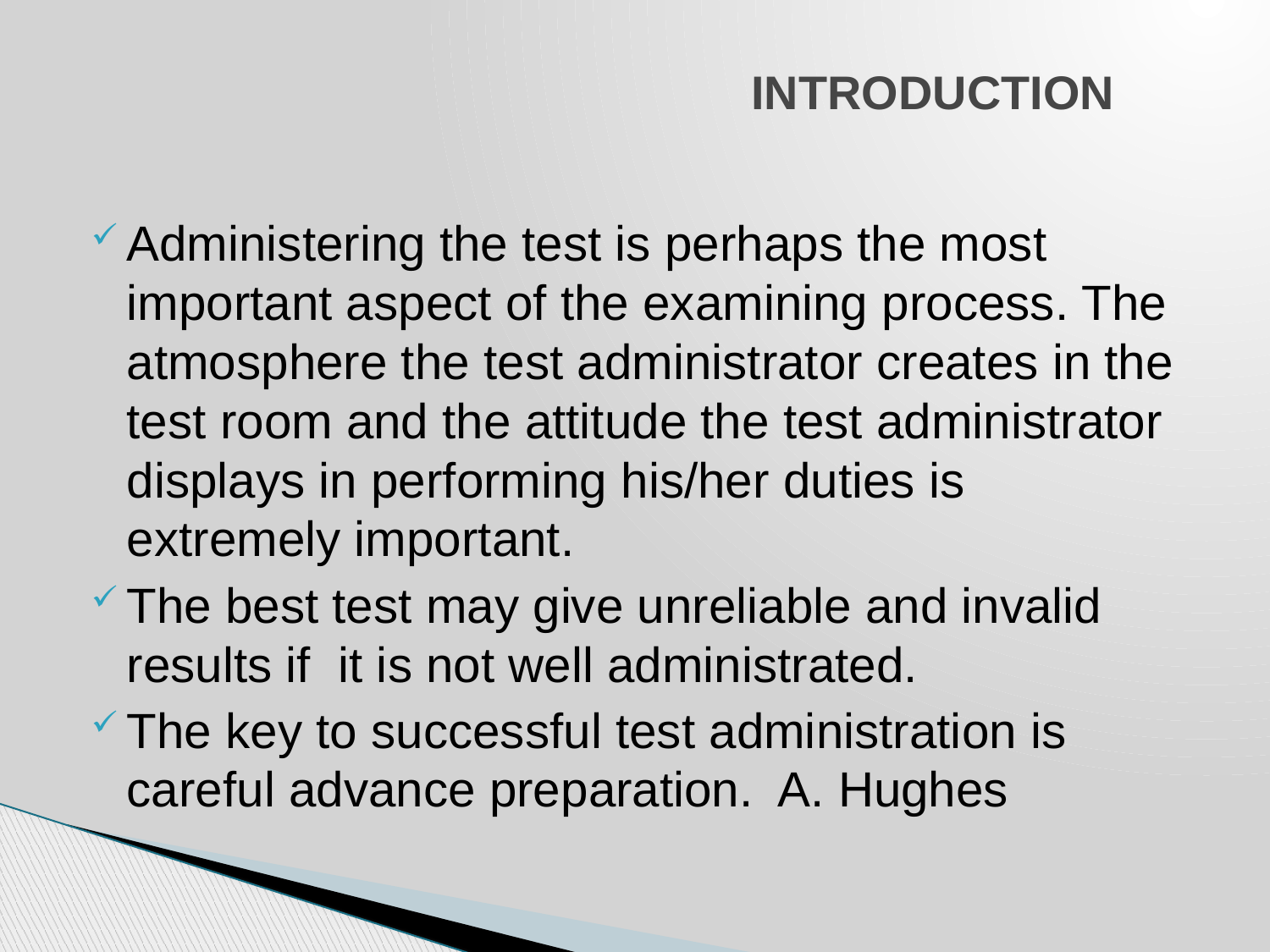

# INTRODUCTION
Administering the test is perhaps the most important aspect of the examining process. The atmosphere the test administrator creates in the test room and the attitude the test administrator displays in performing his/her duties is extremely important.
The best test may give unreliable and invalid results if  it is not well administrated.
The key to successful test administration is careful advance preparation.  A. Hughes